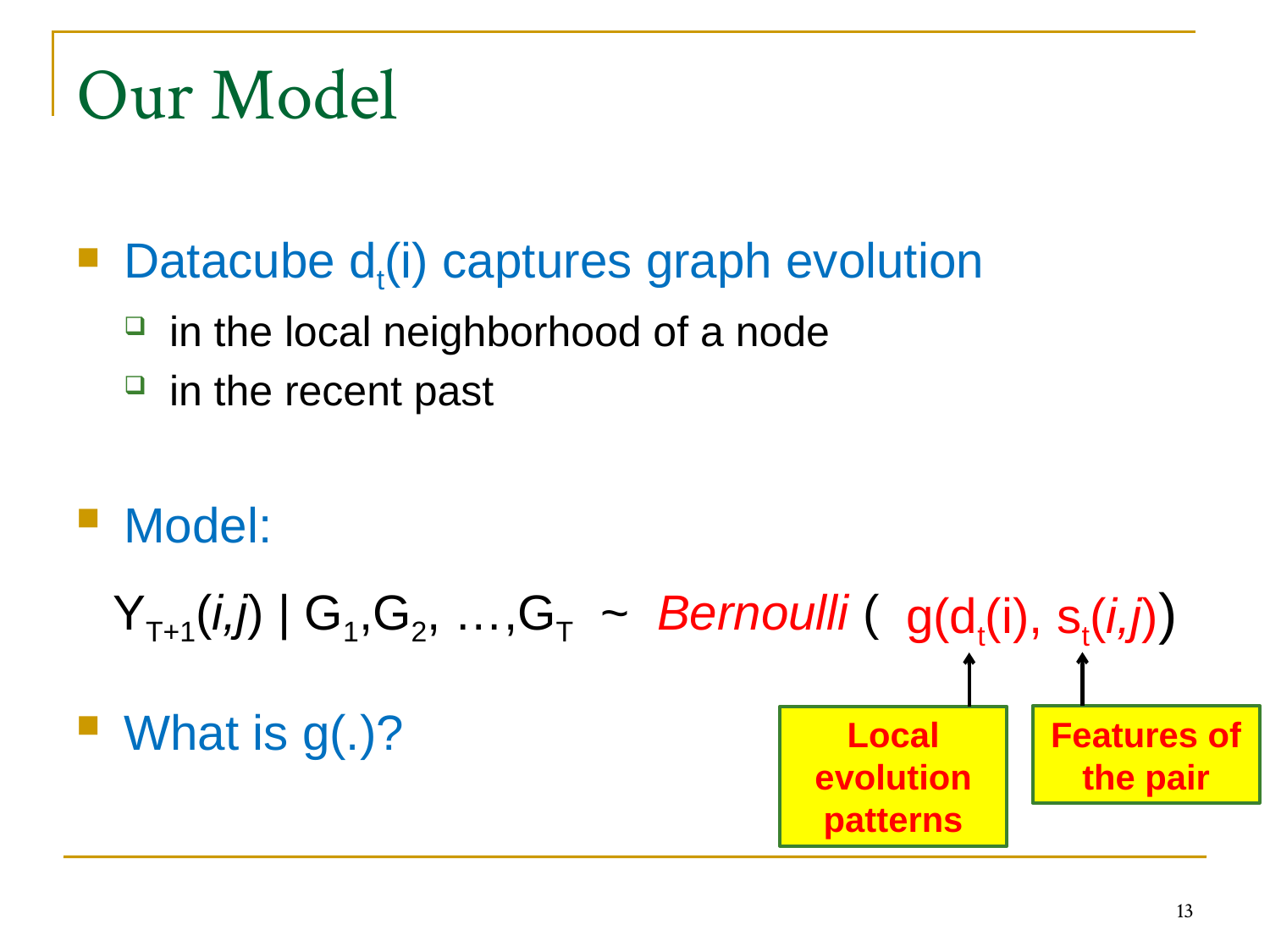

# Our Model
Datacube dt(i) captures graph evolution
in the local neighborhood of a node
in the recent past

Model:

What is g(.)?
g(dt(i), st(i,j))
YT+1(i,j) | G1,G2, …,GT  ~  Bernoulli ( gG1,G2,…GT(i,j))
Features of the pair
Local evolution patterns
13